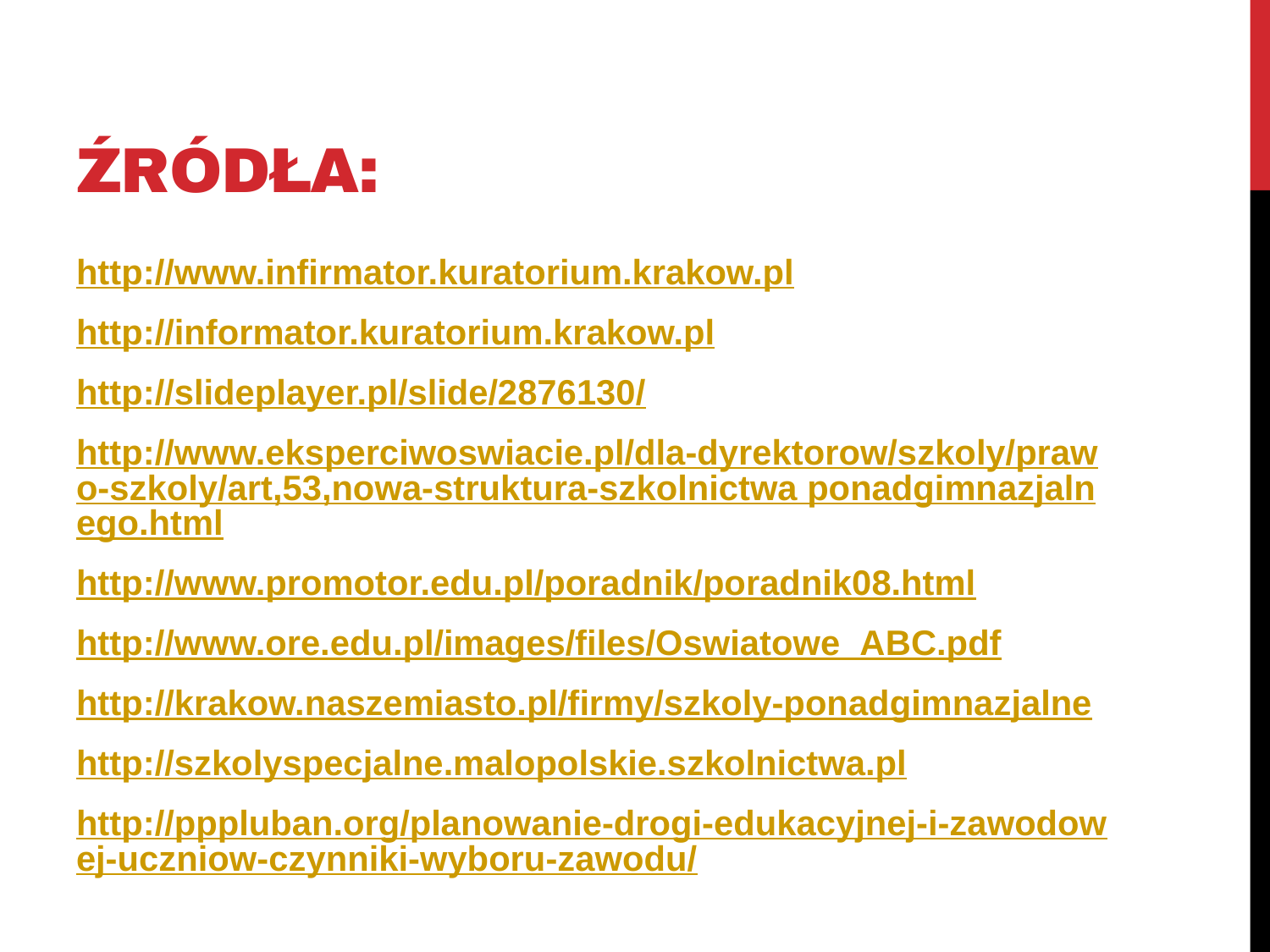

# Źródła:
http://www.infirmator.kuratorium.krakow.pl
http://informator.kuratorium.krakow.pl
http://slideplayer.pl/slide/2876130/
http://www.eksperciwoswiacie.pl/dla-dyrektorow/szkoly/prawo-szkoly/art,53,nowa-struktura-szkolnictwa ponadgimnazjalnego.html
http://www.promotor.edu.pl/poradnik/poradnik08.html
http://www.ore.edu.pl/images/files/Oswiatowe_ABC.pdf
http://krakow.naszemiasto.pl/firmy/szkoly-ponadgimnazjalne
http://szkolyspecjalne.malopolskie.szkolnictwa.pl
http://pppluban.org/planowanie-drogi-edukacyjnej-i-zawodowej-uczniow-czynniki-wyboru-zawodu/